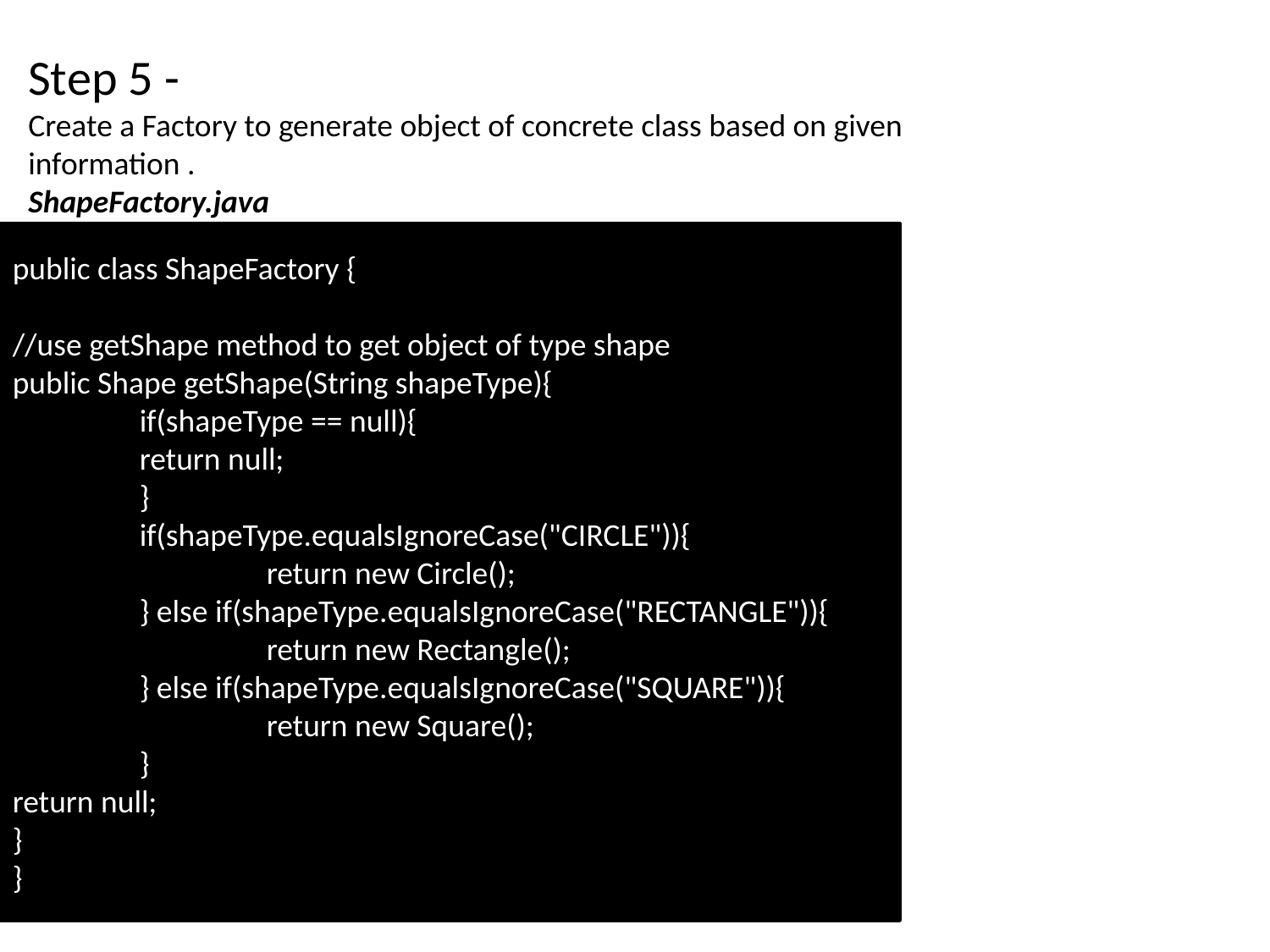

Step 5 -
Create a Factory to generate object of concrete class based on given information .
ShapeFactory.java

public class ShapeFactory {

//use getShape method to get object of type shape
public Shape getShape(String shapeType){
	if(shapeType == null){
	return null;
	}
	if(shapeType.equalsIgnoreCase("CIRCLE")){
	return new Circle();
} else if(shapeType.equalsIgnoreCase("RECTANGLE")){
	return new Rectangle();
} else if(shapeType.equalsIgnoreCase("SQUARE")){
	return new Square();
}
return null;
}
}